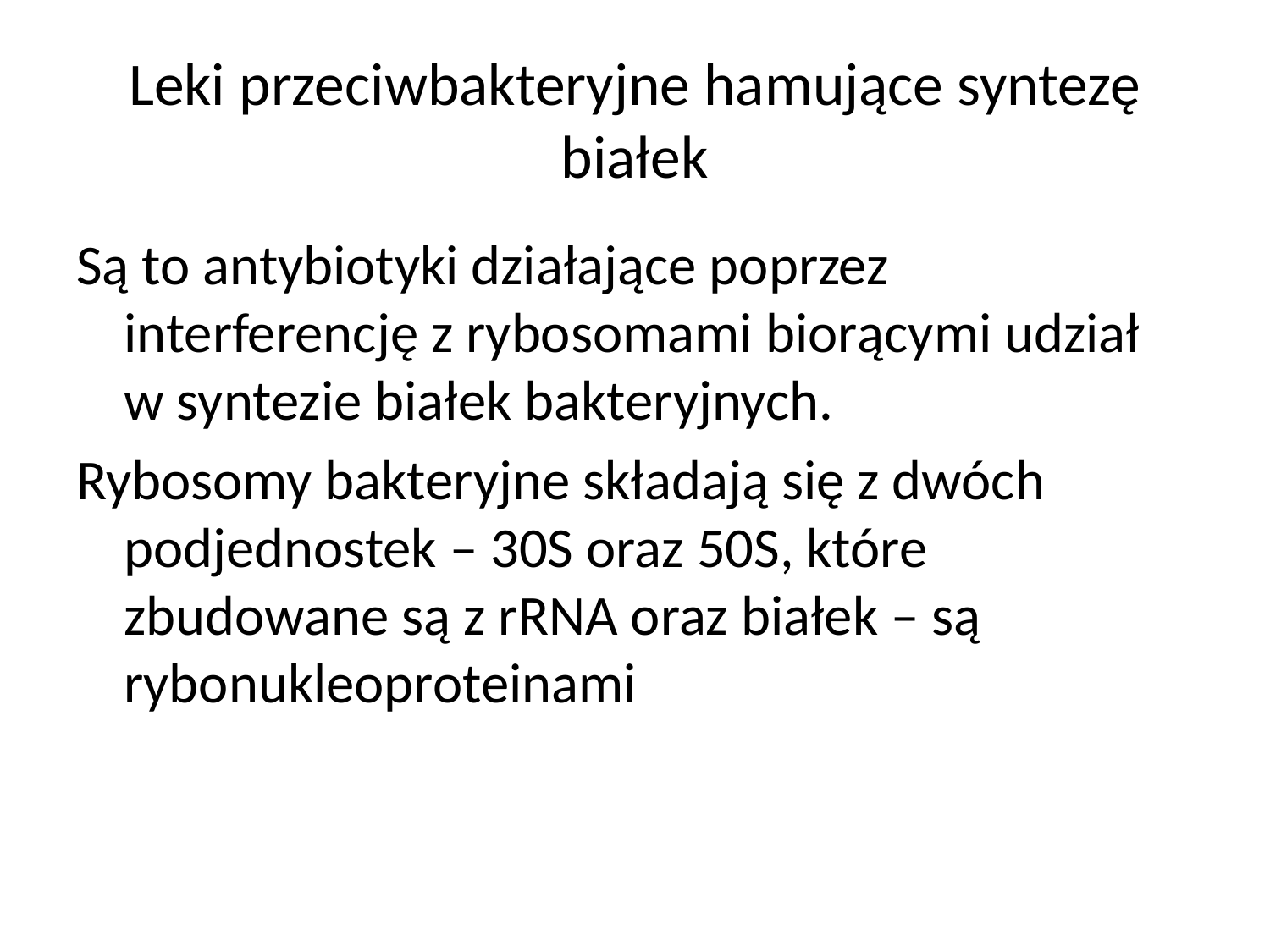

# Leki przeciwbakteryjne hamujące syntezę białek
Są to antybiotyki działające poprzez interferencję z rybosomami biorącymi udział w syntezie białek bakteryjnych.
Rybosomy bakteryjne składają się z dwóch podjednostek – 30S oraz 50S, które zbudowane są z rRNA oraz białek – są rybonukleoproteinami